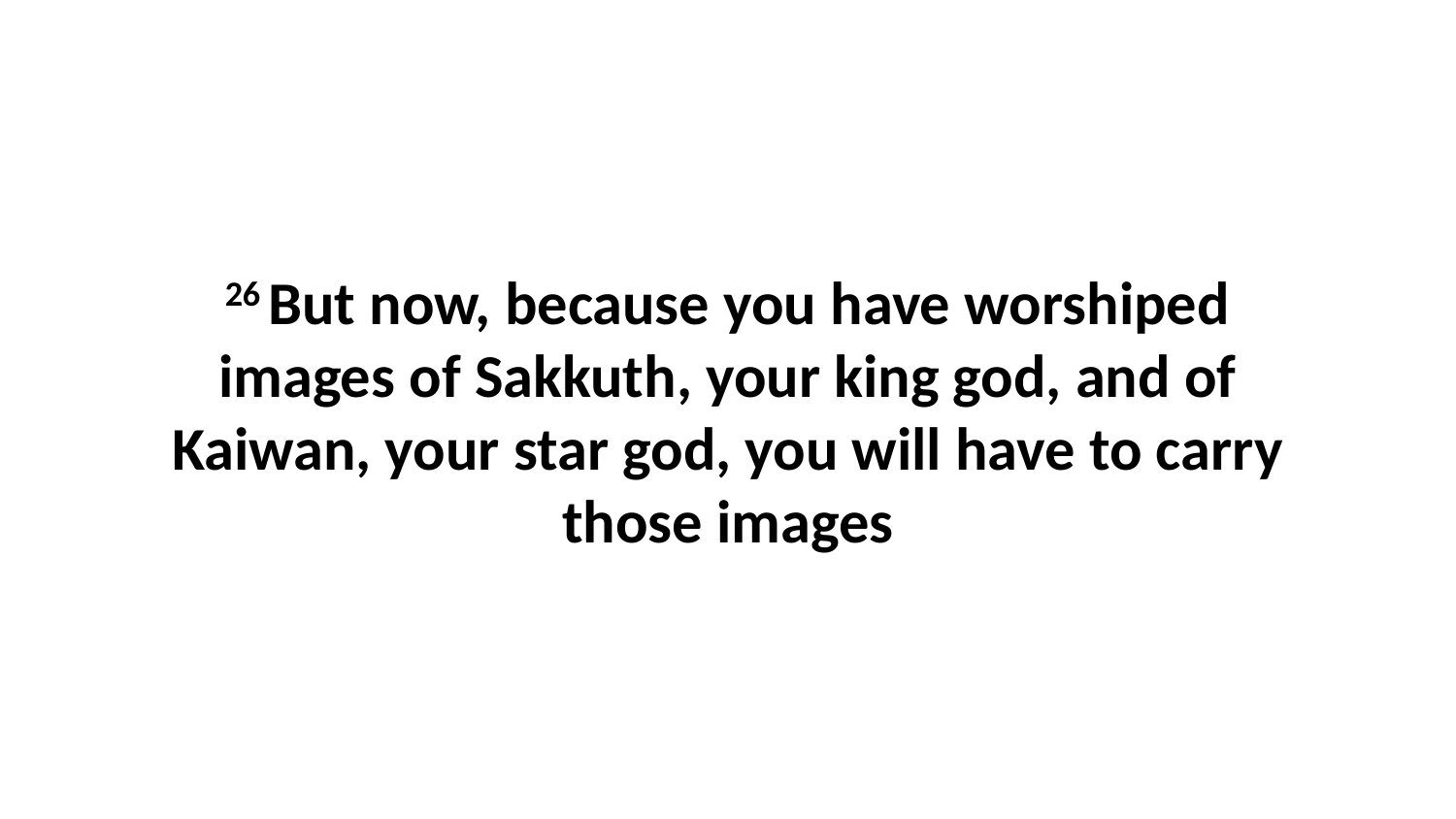

26 But now, because you have worshiped images of Sakkuth, your king god, and of Kaiwan, your star god, you will have to carry those images